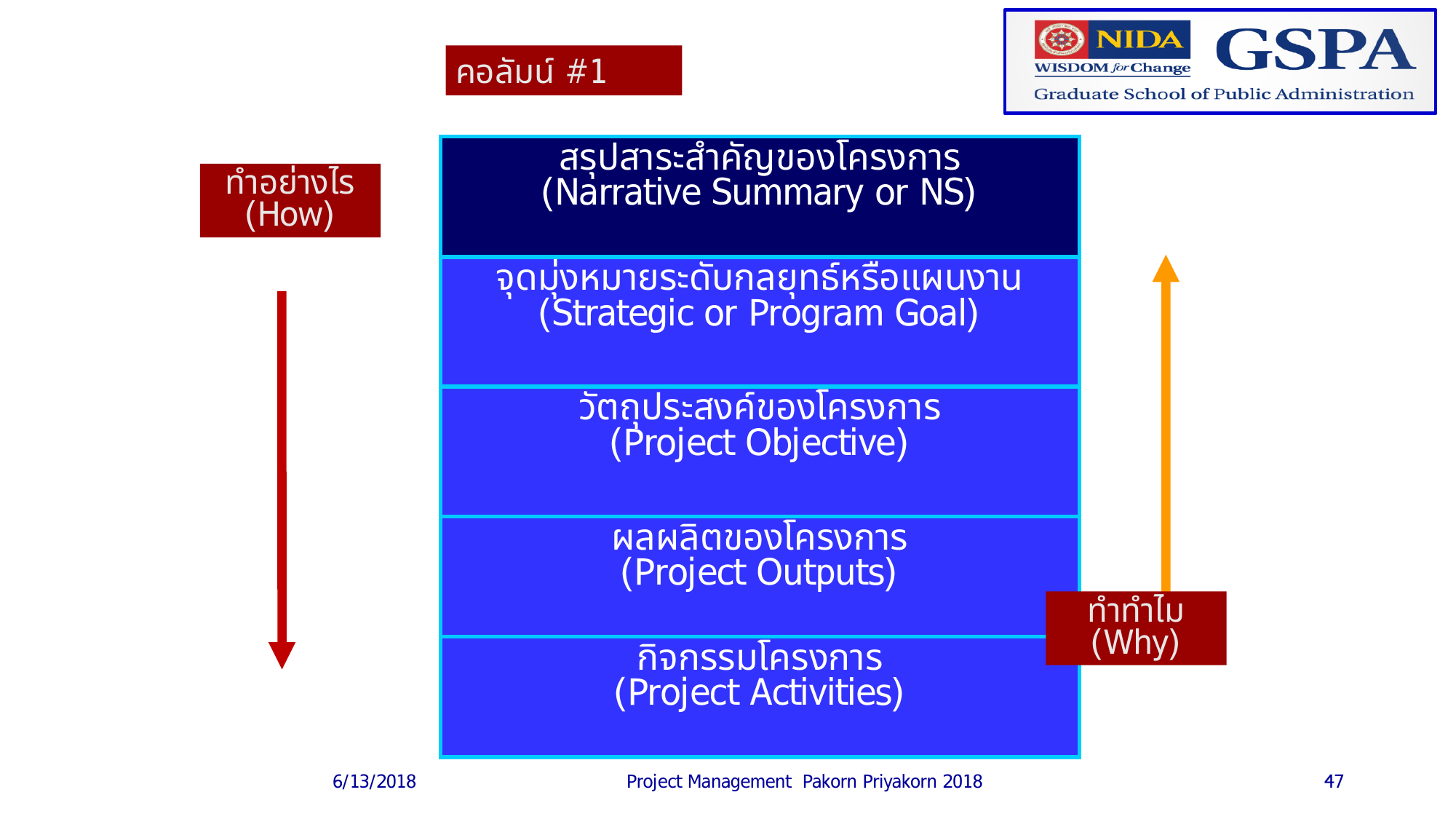

คอลัมน์ #1
| สรุปสาระสำคัญของโครงการ (Narrative Summary or NS) |
| --- |
| จุดมุ่งหมายระดับกลยุทธ์หรือแผนงาน (Strategic or Program Goal) |
| วัตถุประสงค์ของโครงการ (Project Objective) |
| ผลผลิตของโครงการ (Project Outputs) |
| กิจกรรมโครงการ (Project Activities) |
ทำอย่างไร (How)

ทำทำไม (Why)
6/13/2018
Project Management  Pakorn Priyakorn 2018
47